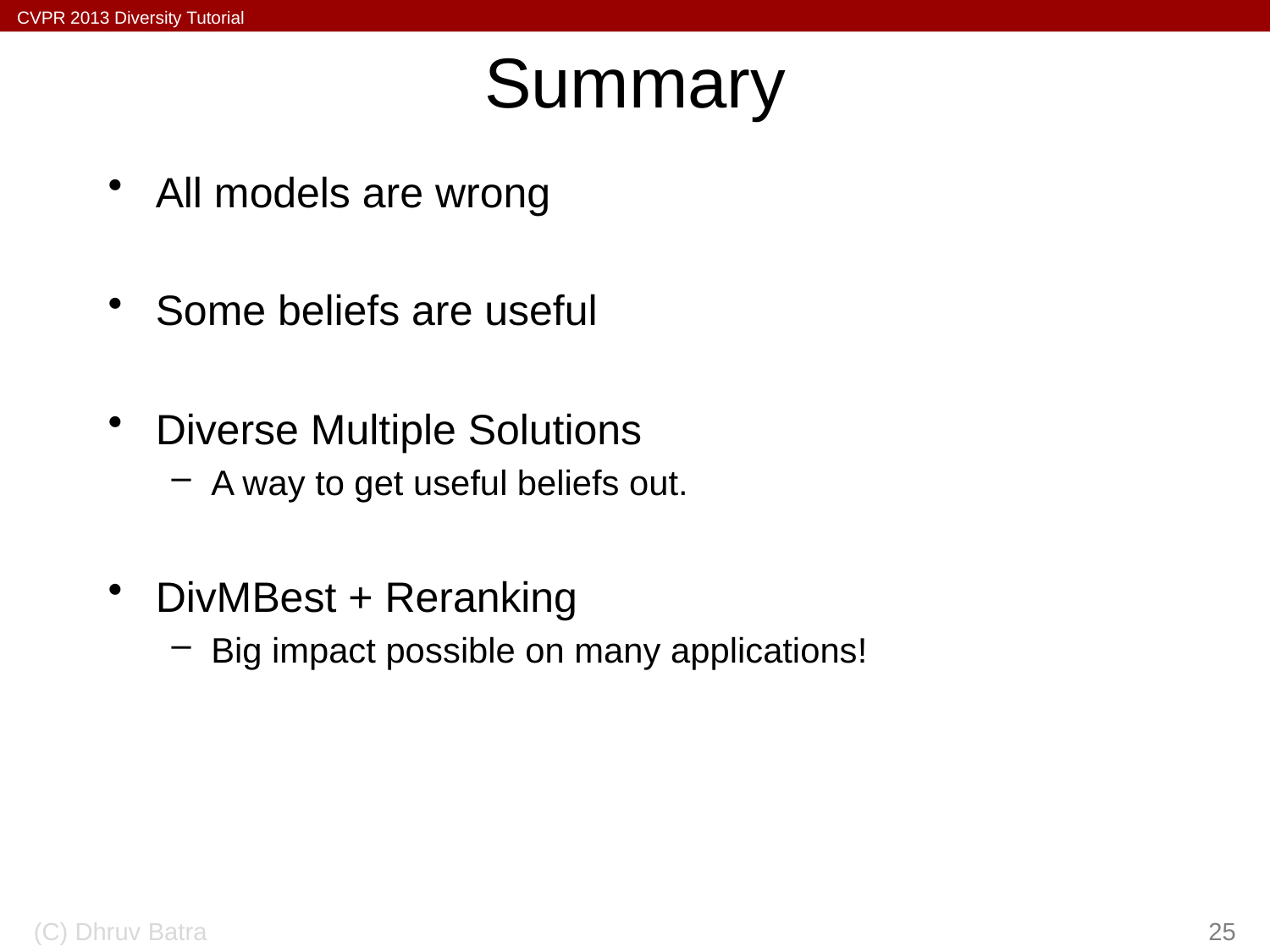

# Summary
All models are wrong

Some beliefs are useful

Diverse Multiple Solutions
A way to get useful beliefs out.

DivMBest + Reranking
Big impact possible on many applications!

(C) Dhruv Batra
25